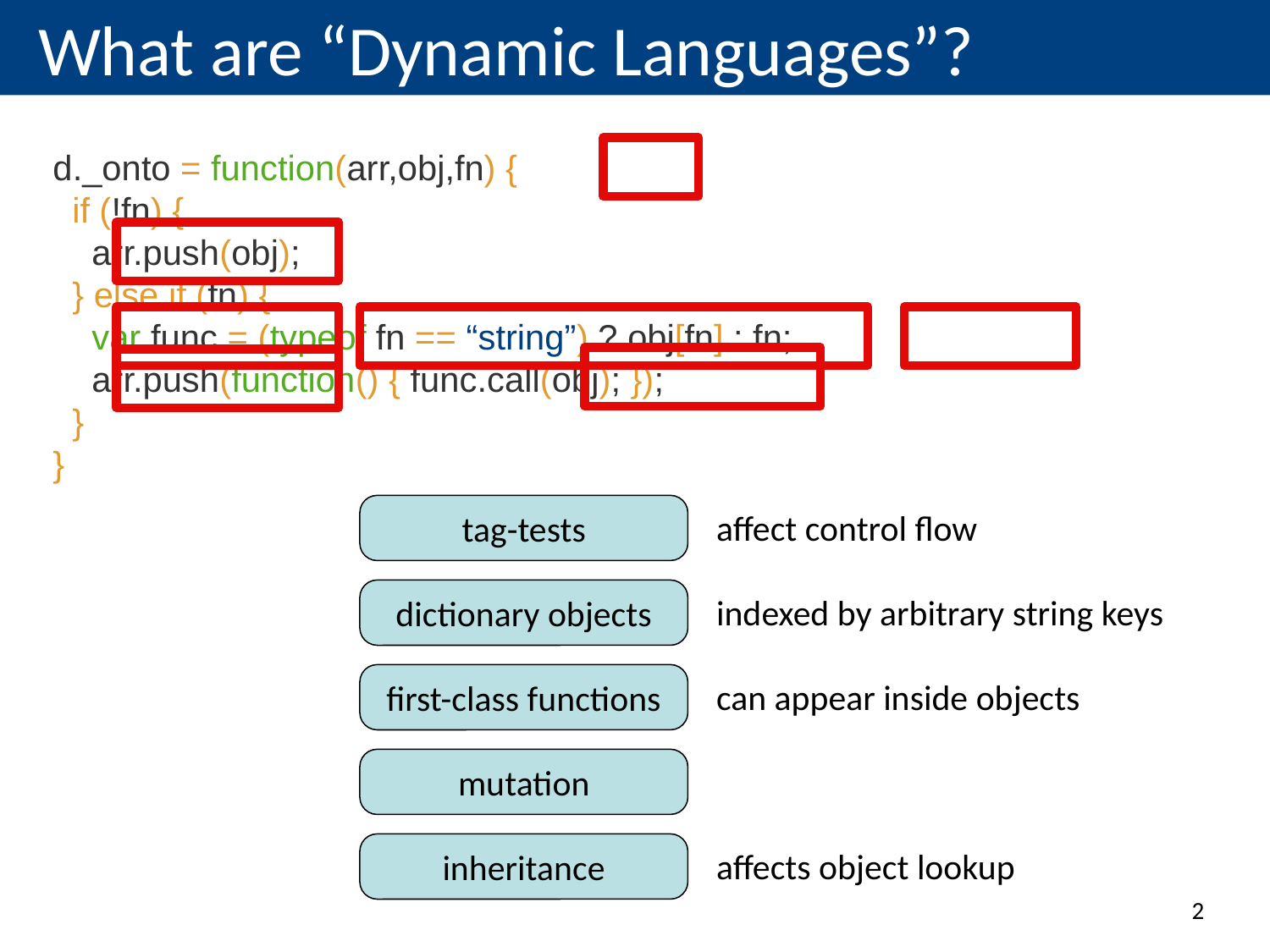

# What are “Dynamic Languages”?

d._onto = function(arr,obj,fn) {
  if (!fn) {
    arr.push(obj);
  } else if (fn) {
    var func = (typeof fn == “string”) ? obj[fn] : fn;
    arr.push(function() { func.call(obj); });
  }
}

tag-tests
affect control flow
dictionary objects
indexed by arbitrary string keys
first-class functions
can appear inside objects
mutation
inheritance
affects object lookup
2